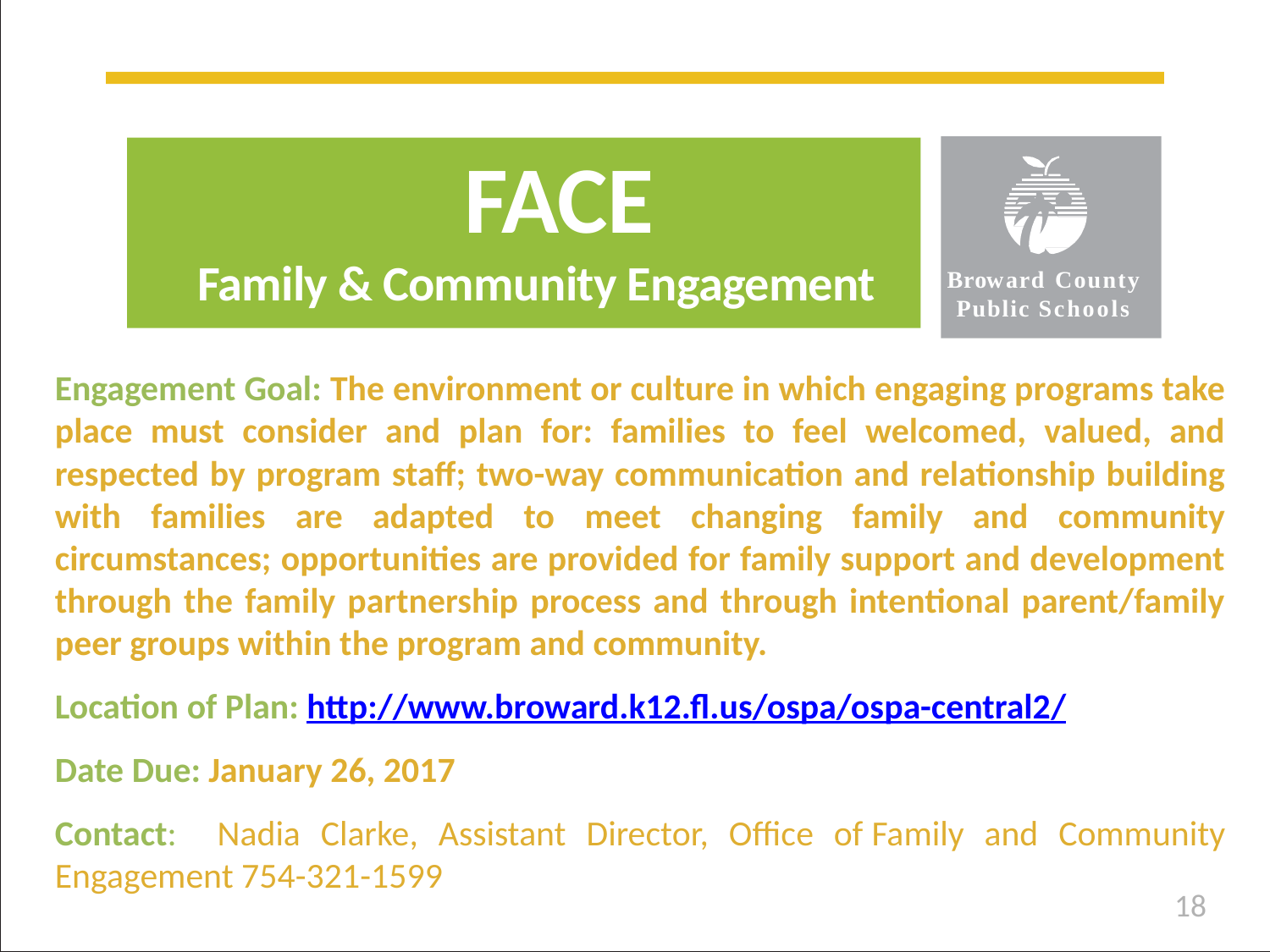

FACE
Family & Community Engagement

Broward County Public Schools
Engagement Goal: The environment or culture in which engaging programs take place must consider and plan for: families to feel welcomed, valued, and respected by program staff; two-way communication and relationship building with families are adapted to meet changing family and community circumstances; opportunities are provided for family support and development through the family partnership process and through intentional parent/family peer groups within the program and community.

Location of Plan: http://www.broward.k12.fl.us/ospa/ospa-central2/

Date Due: January 26, 2017

Contact:  Nadia Clarke, Assistant Director, Office of Family and Community Engagement 754-321-1599
18